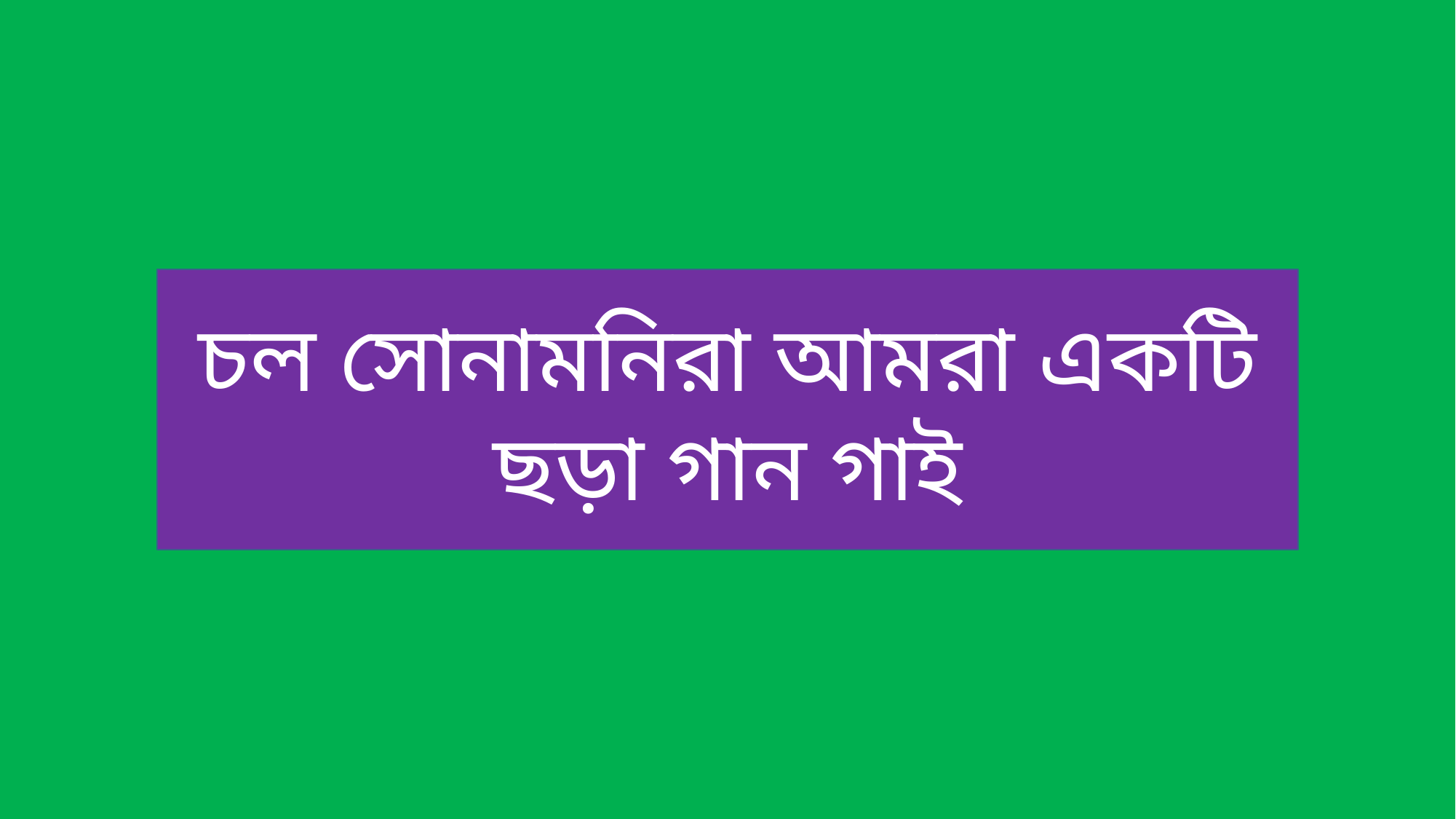

চল সোনামনিরা আমরা একটি ছড়া গান গাই